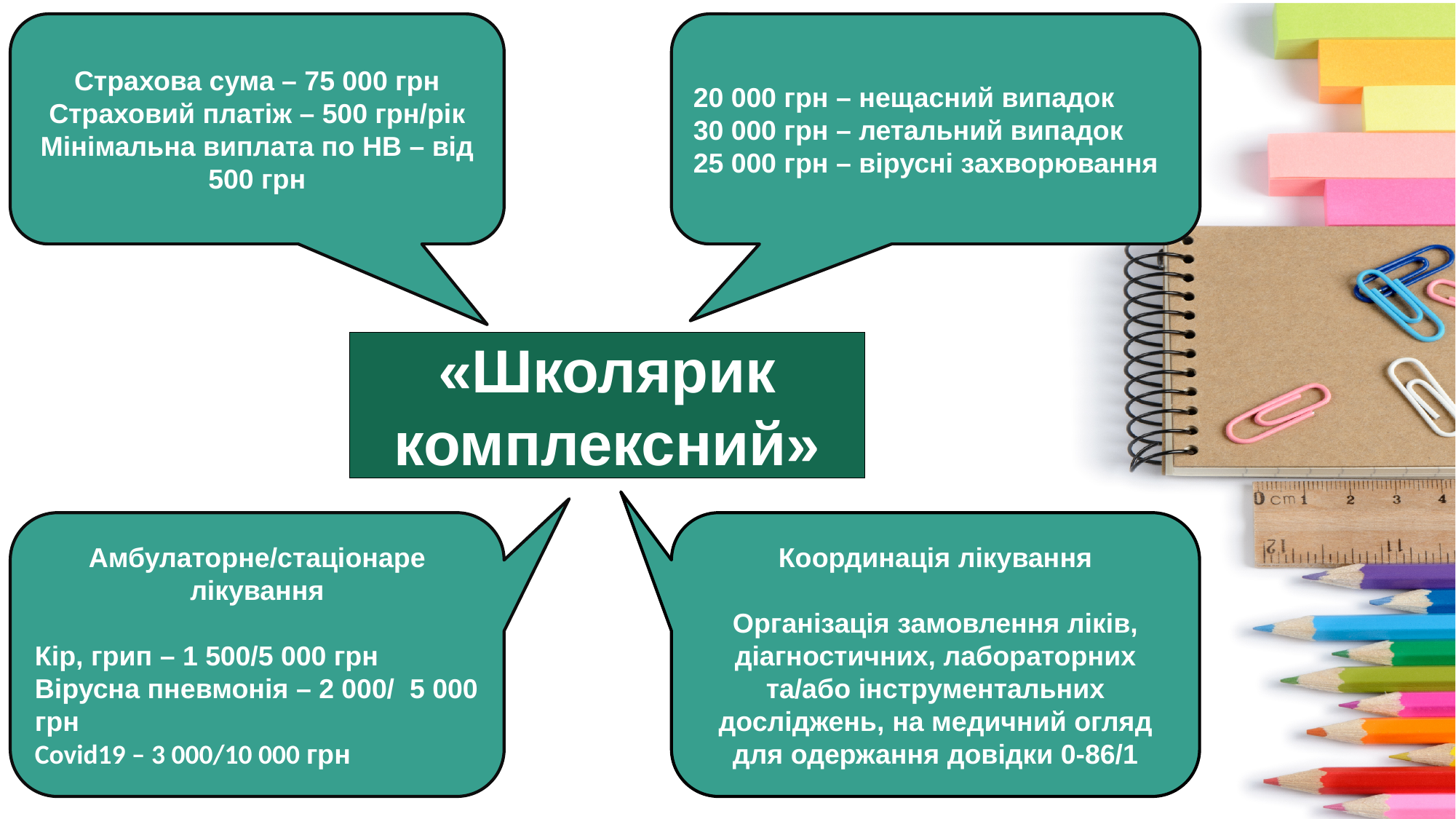

Страхова сума – 75 000 грн
Страховий платіж – 500 грн/рік
Мінімальна виплата по НВ – від 500 грн
20 000 грн – нещасний випадок
30 000 грн – летальний випадок
25 000 грн – вірусні захворювання
# «Школярик комплексний»
Амбулаторне/стаціонаре лікування

Кір, грип – 1 500/5 000 грн
Вірусна пневмонія – 2 000/  5 000 грн
Covid19 – 3 000/10 000 грн
Координація лікування

Організація замовлення ліків, діагностичних, лабораторних та/або інструментальних досліджень, на медичний огляд для одержання довідки 0-86/1